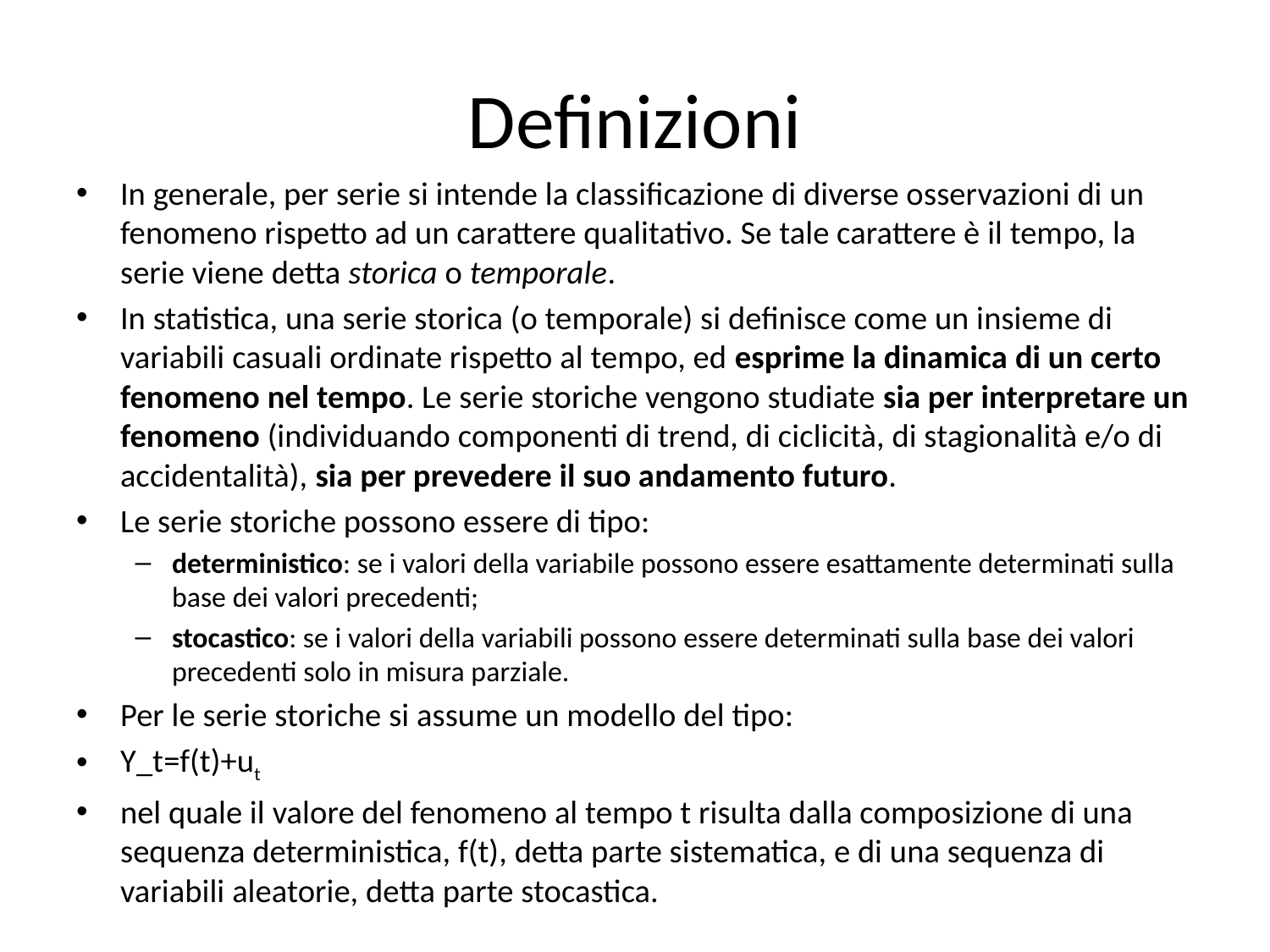

# Definizioni
In generale, per serie si intende la classificazione di diverse osservazioni di un fenomeno rispetto ad un carattere qualitativo. Se tale carattere è il tempo, la serie viene detta storica o temporale.
In statistica, una serie storica (o temporale) si definisce come un insieme di variabili casuali ordinate rispetto al tempo, ed esprime la dinamica di un certo fenomeno nel tempo. Le serie storiche vengono studiate sia per interpretare un fenomeno (individuando componenti di trend, di ciclicità, di stagionalità e/o di accidentalità), sia per prevedere il suo andamento futuro.
Le serie storiche possono essere di tipo:
deterministico: se i valori della variabile possono essere esattamente determinati sulla base dei valori precedenti;
stocastico: se i valori della variabili possono essere determinati sulla base dei valori precedenti solo in misura parziale.
Per le serie storiche si assume un modello del tipo:
Y_t=f(t)+ut
nel quale il valore del fenomeno al tempo t risulta dalla composizione di una sequenza deterministica, f(t), detta parte sistematica, e di una sequenza di variabili aleatorie, detta parte stocastica.